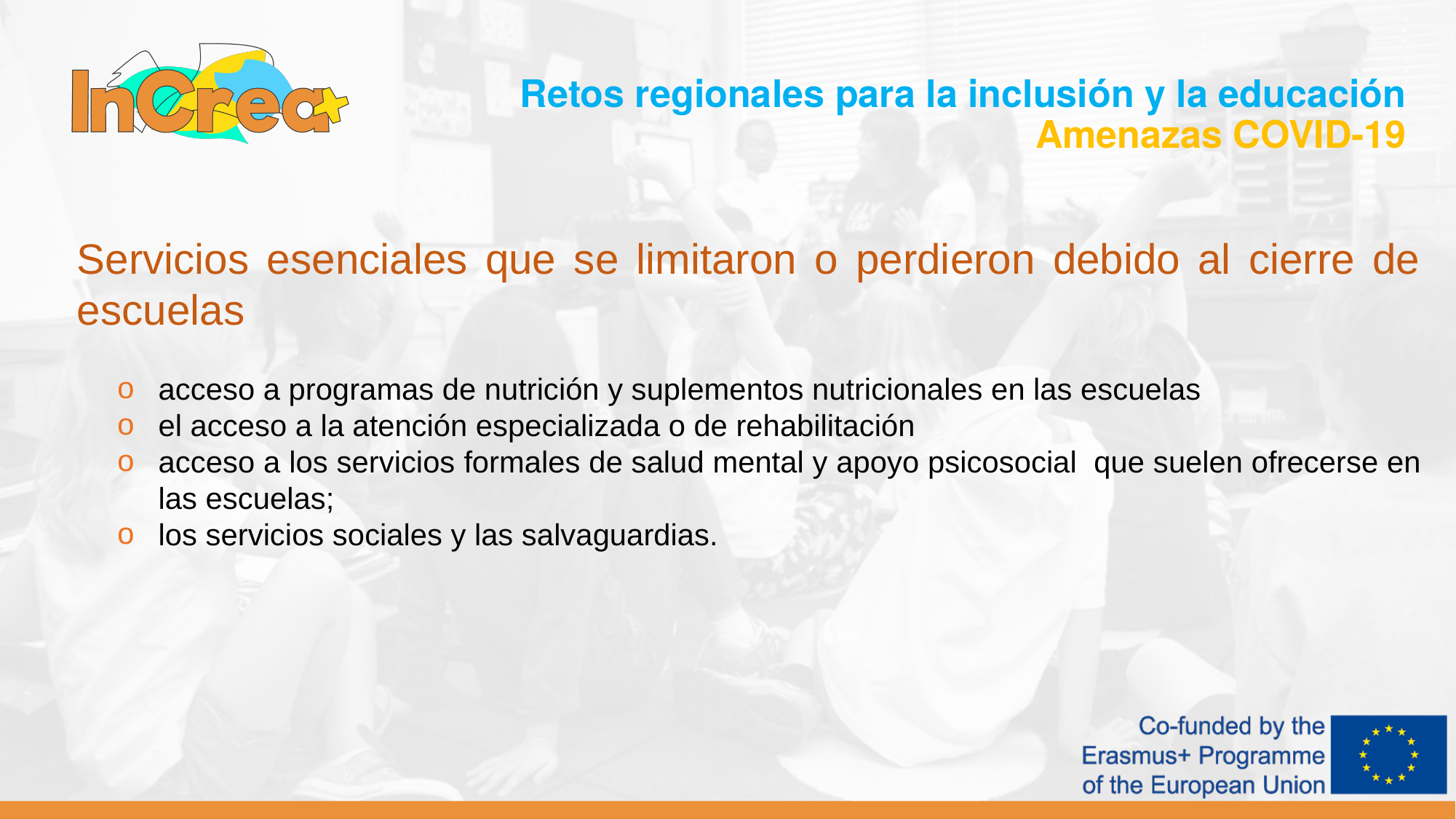

Retos regionales para la inclusión y la educación
Amenazas COVID-19

Servicios esenciales que se limitaron o perdieron debido al cierre de escuelas

acceso a programas de nutrición y suplementos nutricionales en las escuelas
el acceso a la atención especializada o de rehabilitación
acceso a los servicios formales de salud mental y apoyo psicosocial  que suelen ofrecerse en las escuelas;
los servicios sociales y las salvaguardias.